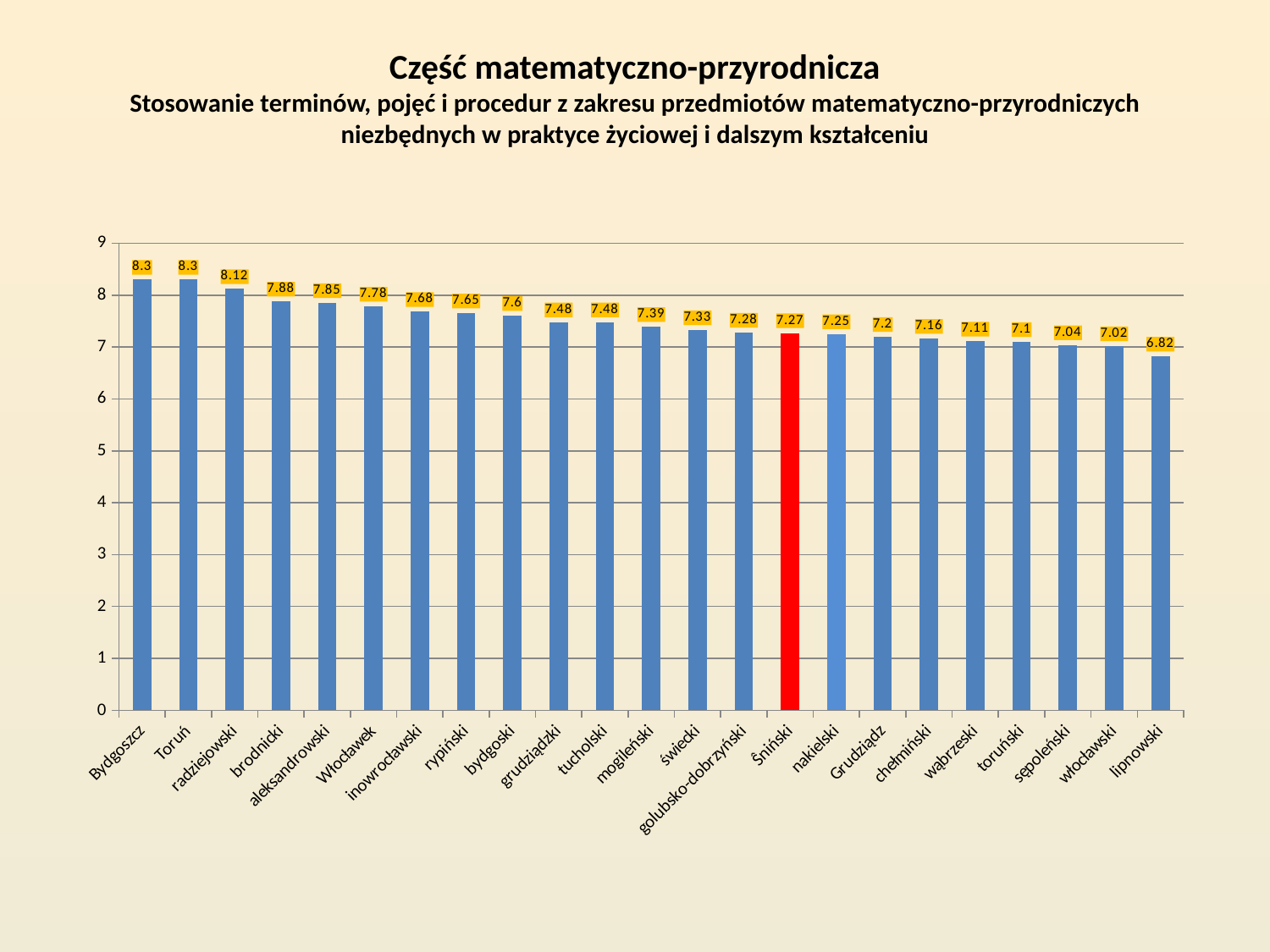

# Część matematyczno-przyrodnicza Stosowanie terminów, pojęć i procedur z zakresu przedmiotów matematyczno-przyrodniczych niezbędnych w praktyce życiowej i dalszym kształceniu

### Chart

| Category |  |
|---|---|
| Bydgoszcz | 8.3 |
| Toruń | 8.3 |
| radziejowski | 8.120000000000001 |
| brodnicki | 7.88 |
| aleksandrowski | 7.85 |
| Włocławek | 7.78 |
| inowrocławski | 7.68 |
| rypiński | 7.6499999999999995 |
| bydgoski | 7.6 |
| grudziądzki | 7.48 |
| tucholski | 7.48 |
| mogileński | 7.39 |
| świecki | 7.33 |
| golubsko-dobrzyński | 7.28 |
| Ŝniński | 7.270000000000001 |
| nakielski | 7.25 |
| Grudziądz | 7.2 |
| chełmiński | 7.1599999999999975 |
| wąbrzeski | 7.1099999999999985 |
| toruński | 7.1 |
| sępoleński | 7.04 |
| włocławski | 7.02 |
| lipnowski | 6.8199999999999985 |